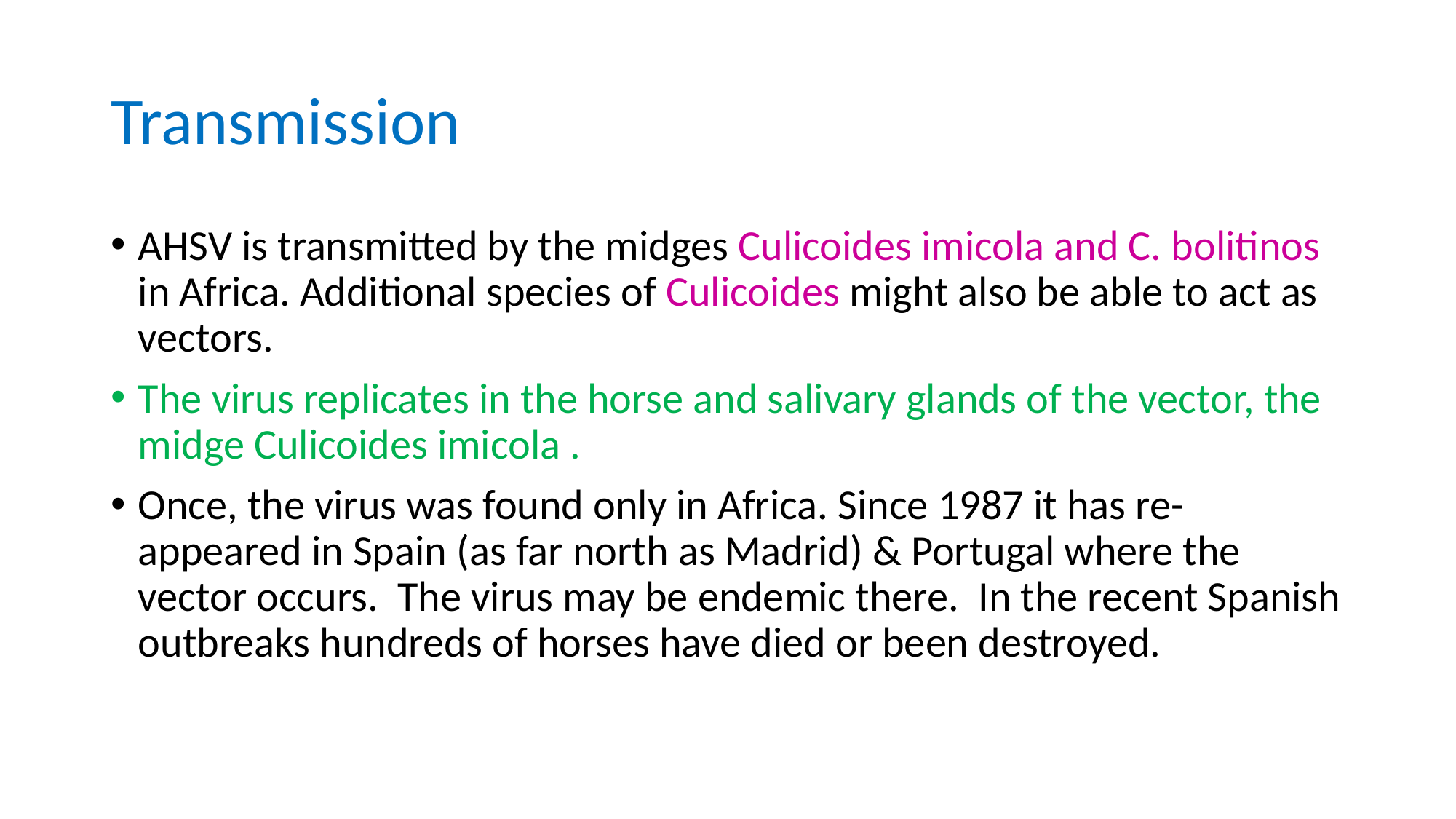

# Transmission
AHSV is transmitted by the midges Culicoides imicola and C. bolitinos in Africa. Additional species of Culicoides might also be able to act as vectors.
The virus replicates in the horse and salivary glands of the vector, the midge Culicoides imicola .
Once, the virus was found only in Africa. Since 1987 it has re-appeared in Spain (as far north as Madrid) & Portugal where the vector occurs.  The virus may be endemic there.  In the recent Spanish outbreaks hundreds of horses have died or been destroyed.